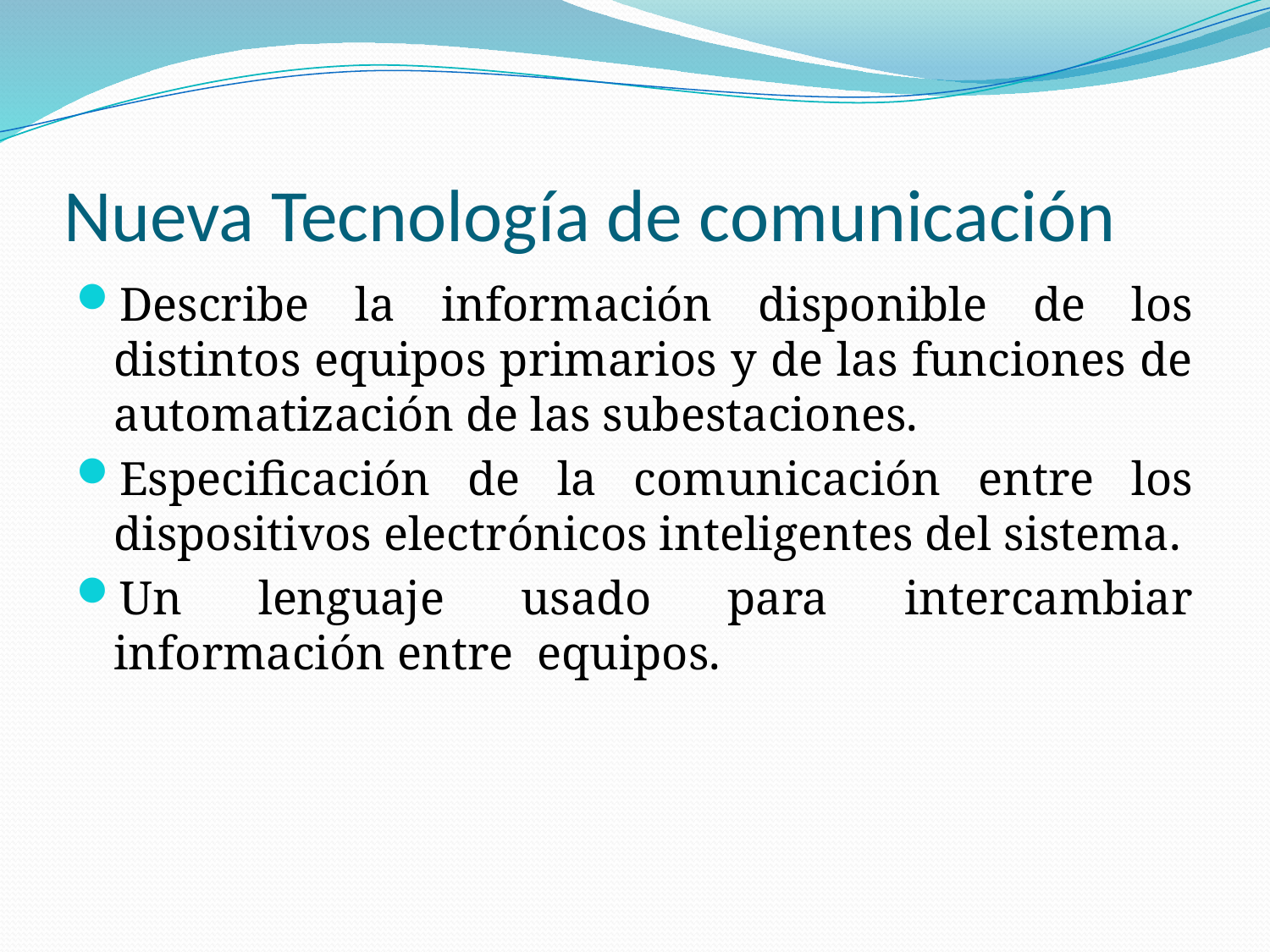

# Nueva Tecnología de comunicación
Describe la información disponible de los distintos equipos primarios y de las funciones de automatización de las subestaciones.
Especificación de la comunicación entre los dispositivos electrónicos inteligentes del sistema.
Un lenguaje usado para intercambiar información entre  equipos.